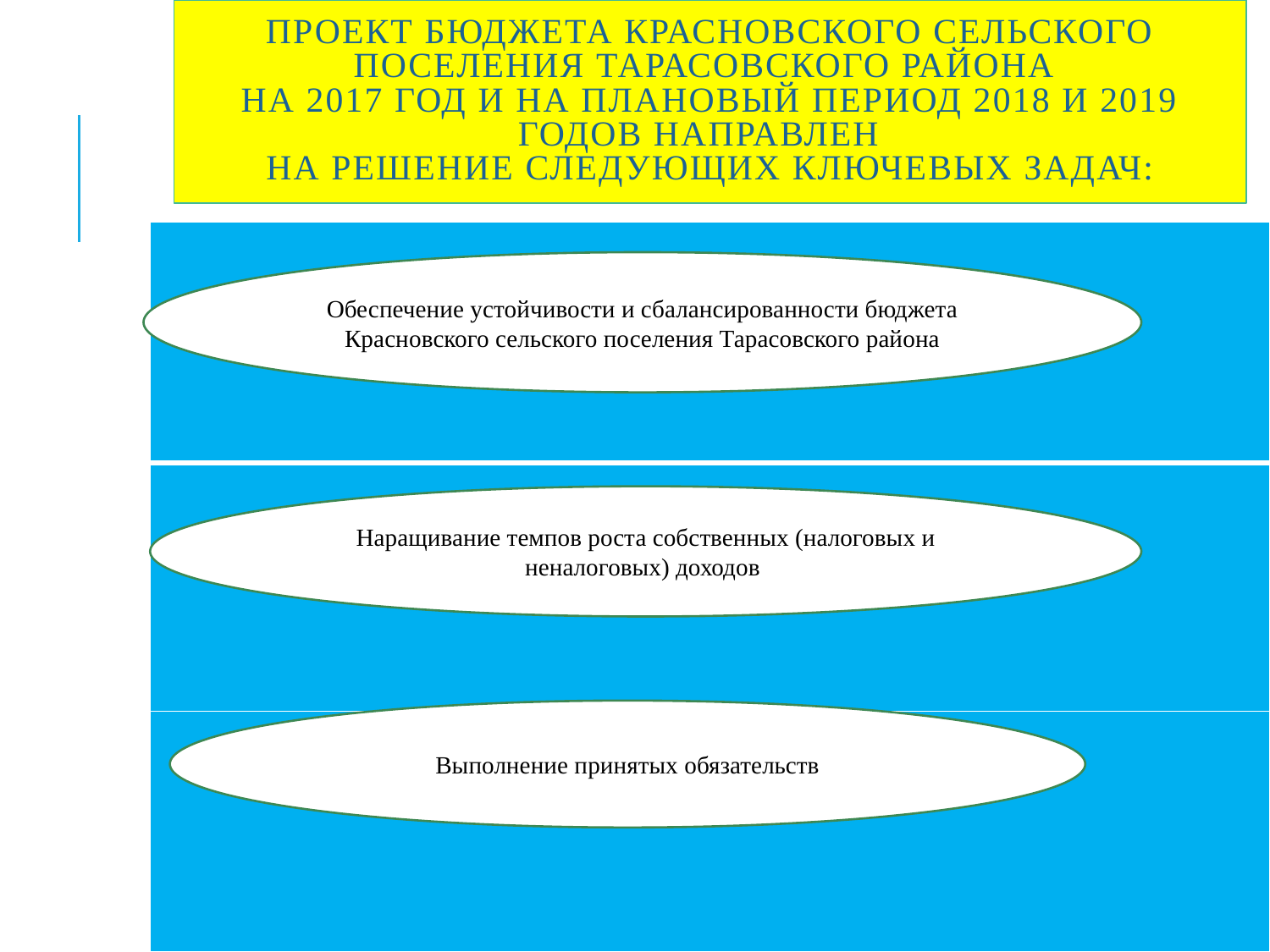

# Проект бюджета КРАСНОВСКОГО СЕЛЬСКОГО ПОСЕЛЕНИЯ ТАРАСОВСКОГО РАЙОНА на 2017 год и на плановый период 2018 и 2019 годов направлен на решение следующих ключевых задач:
|  |
| --- |
|  |
|  |
Обеспечение устойчивости и сбалансированности бюджета Красновского сельского поселения Тарасовского района

Наращивание темпов роста собственных (налоговых и неналоговых) доходов
Выполнение принятых обязательств